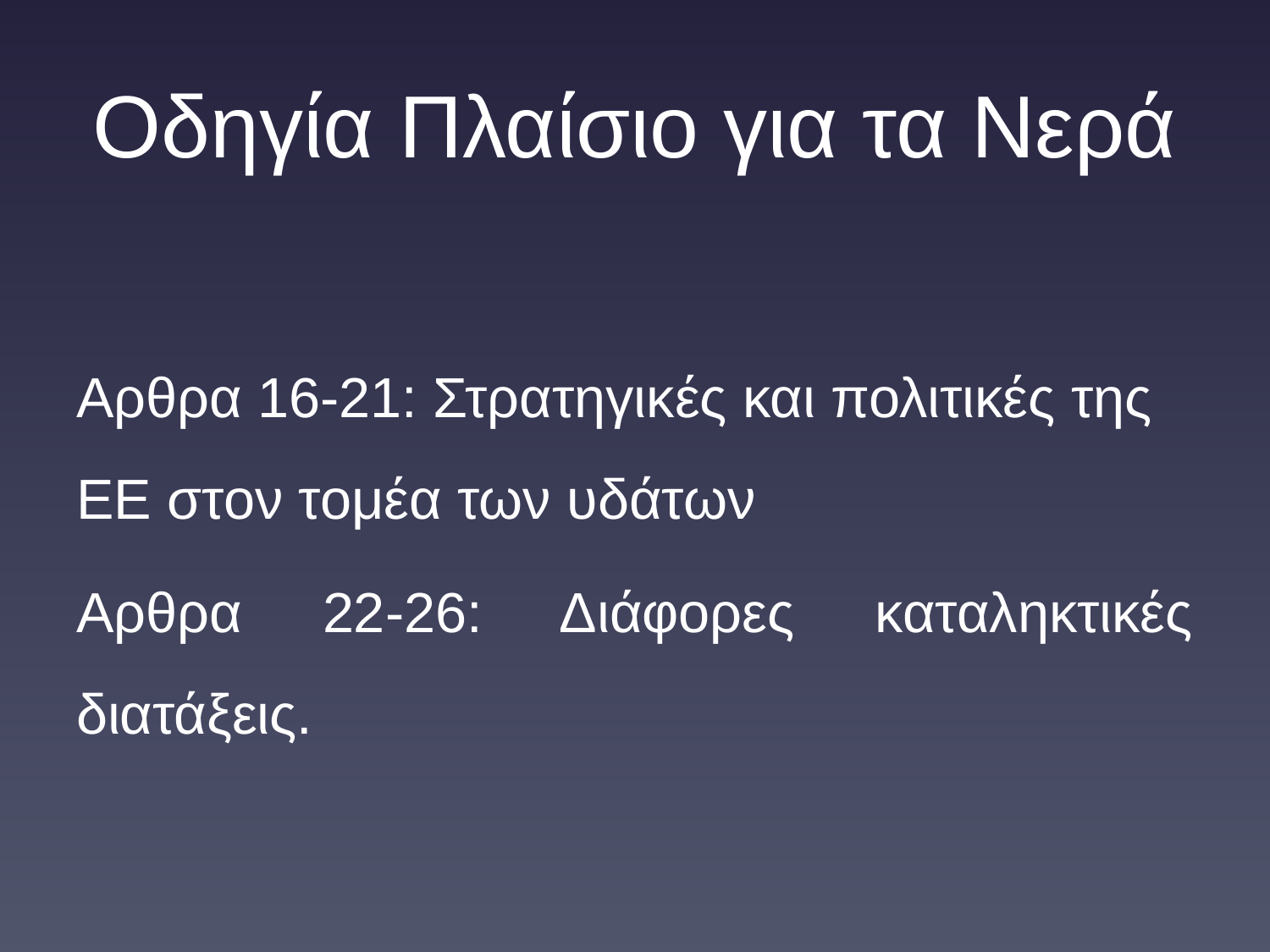

# Οδηγία Πλαίσιο για τα Νερά
Αρθρα 16-21: Στρατηγικές και πολιτικές της ΕΕ στον τομέα των υδάτων
Αρθρα 22-26: Διάφορες καταληκτικές διατάξεις.